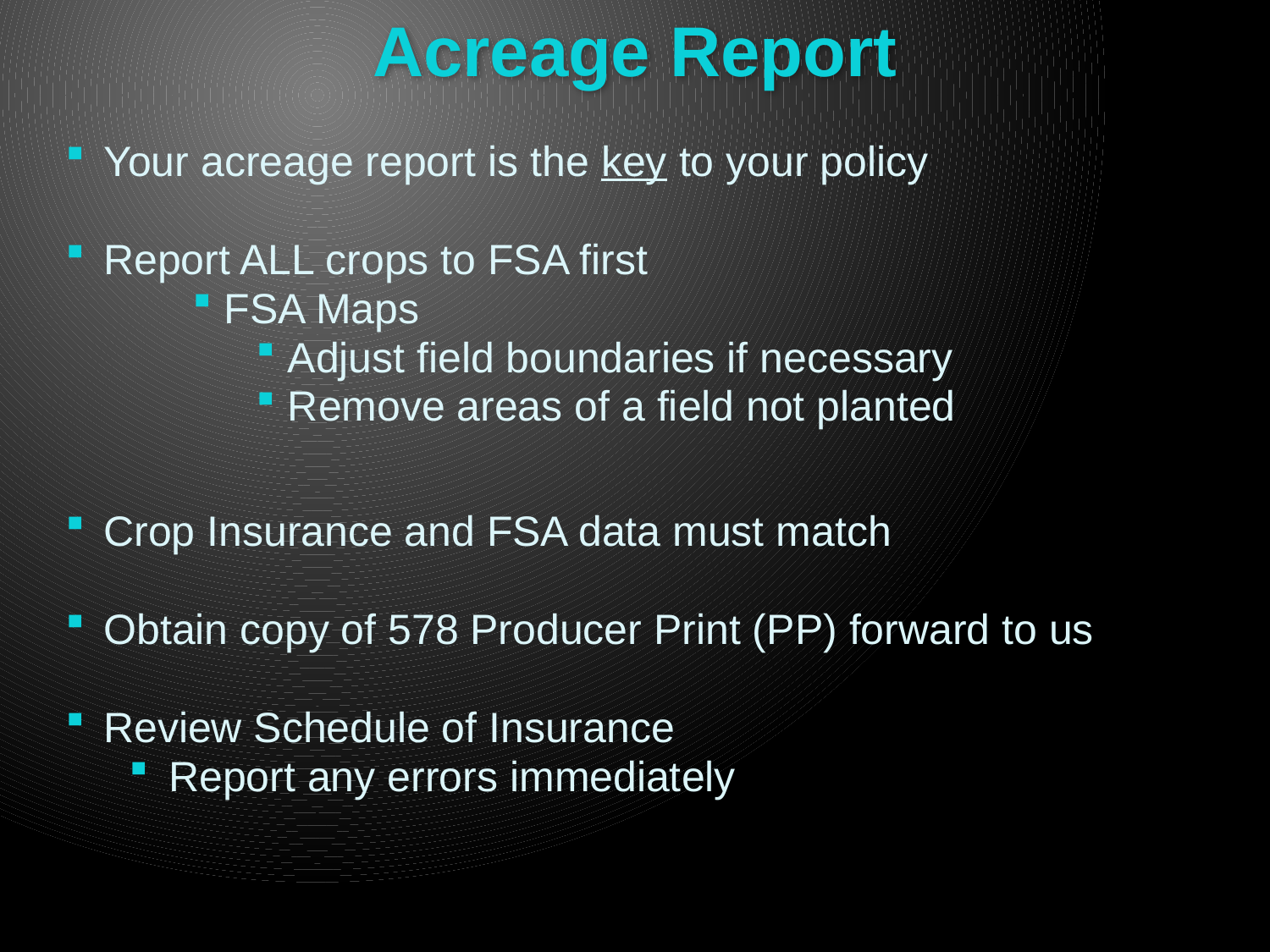

Acreage Report
Your acreage report is the key to your policy

Report ALL crops to FSA first
FSA Maps
Adjust field boundaries if necessary
Remove areas of a field not planted

Crop Insurance and FSA data must match

Obtain copy of 578 Producer Print (PP) forward to us

Review Schedule of Insurance
Report any errors immediately